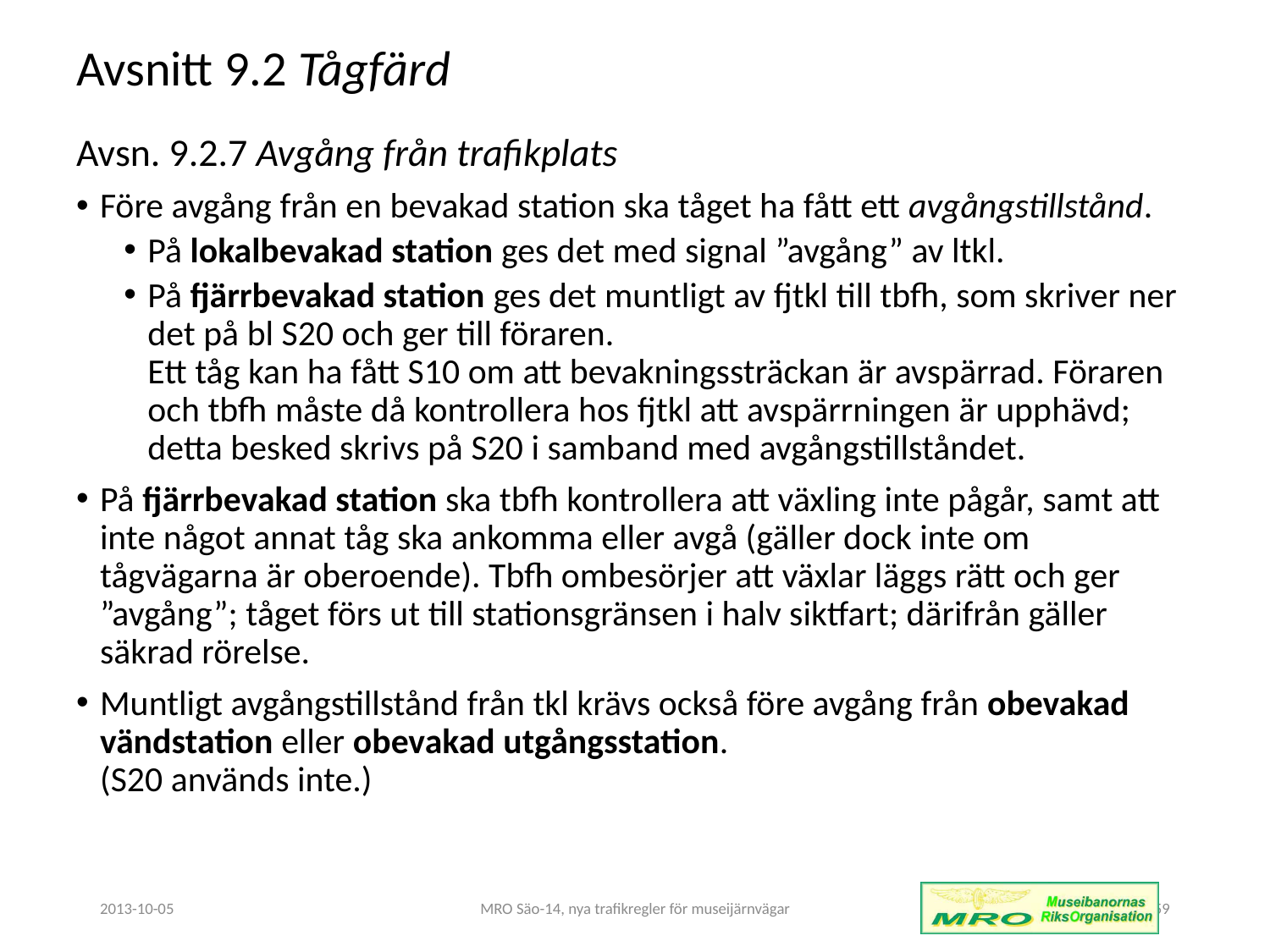

# Avsnitt 9.2 Tågfärd
Avsn. 9.2.7 Avgång från trafikplats
Före avgång från en bevakad station ska tåget ha fått ett avgångstillstånd.
På lokalbevakad station ges det med signal ”avgång” av ltkl.
På fjärrbevakad station ges det muntligt av fjtkl till tbfh, som skriver ner det på bl S20 och ger till föraren.
Ett tåg kan ha fått S10 om att bevakningssträckan är avspärrad. Föraren och tbfh måste då kontrollera hos fjtkl att avspärrningen är upphävd; detta besked skrivs på S20 i samband med avgångstillståndet.
På fjärrbevakad station ska tbfh kontrollera att växling inte pågår, samt att inte något annat tåg ska ankomma eller avgå (gäller dock inte om tågvägarna är oberoende). Tbfh ombesörjer att växlar läggs rätt och ger ”avgång”; tåget förs ut till stationsgränsen i halv siktfart; därifrån gäller säkrad rörelse.
Muntligt avgångstillstånd från tkl krävs också före avgång från obevakad vändstation eller obevakad utgångsstation.
(S20 används inte.)

2013-10-05
MRO Säo-14, nya trafikregler för museijärnvägar
59